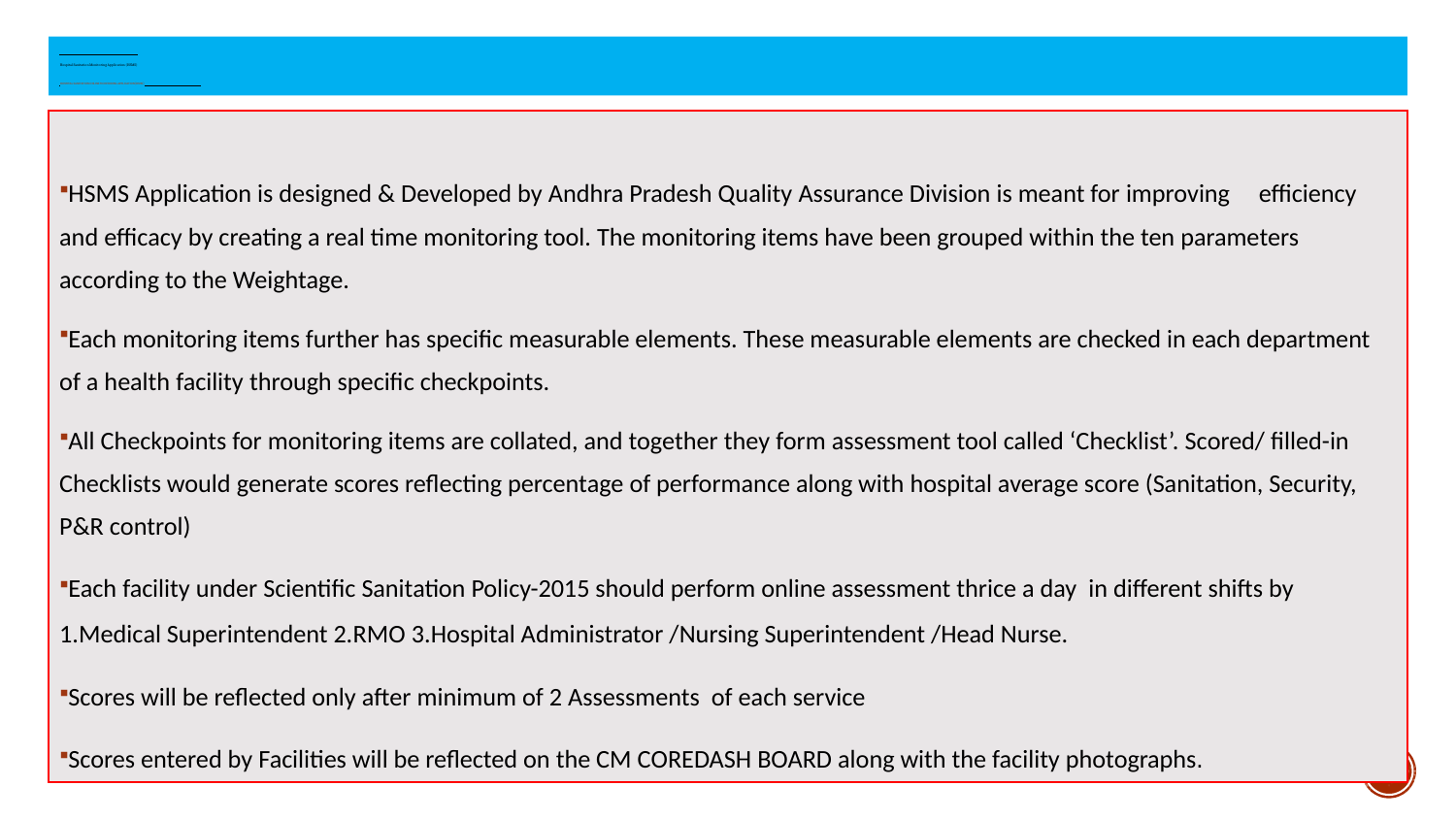

# Hospital Sanitation Monitoring Application (HSMS) Hospital Sanitation Online Monitoring Application (HSMS)

HSMS Application is designed & Developed by Andhra Pradesh Quality Assurance Division is meant for improving     efficiency and efficacy by creating a real time monitoring tool. The monitoring items have been grouped within the ten parameters according to the Weightage.
Each monitoring items further has specific measurable elements. These measurable elements are checked in each department of a health facility through specific checkpoints.
All Checkpoints for monitoring items are collated, and together they form assessment tool called ‘Checklist’. Scored/ filled-in Checklists would generate scores reflecting percentage of performance along with hospital average score (Sanitation, Security, P&R control)
Each facility under Scientific Sanitation Policy-2015 should perform online assessment thrice a day  in different shifts by  1.Medical Superintendent 2.RMO 3.Hospital Administrator /Nursing Superintendent /Head Nurse.
Scores will be reflected only after minimum of 2 Assessments  of each service
Scores entered by Facilities will be reflected on the CM COREDASH BOARD along with the facility photographs.